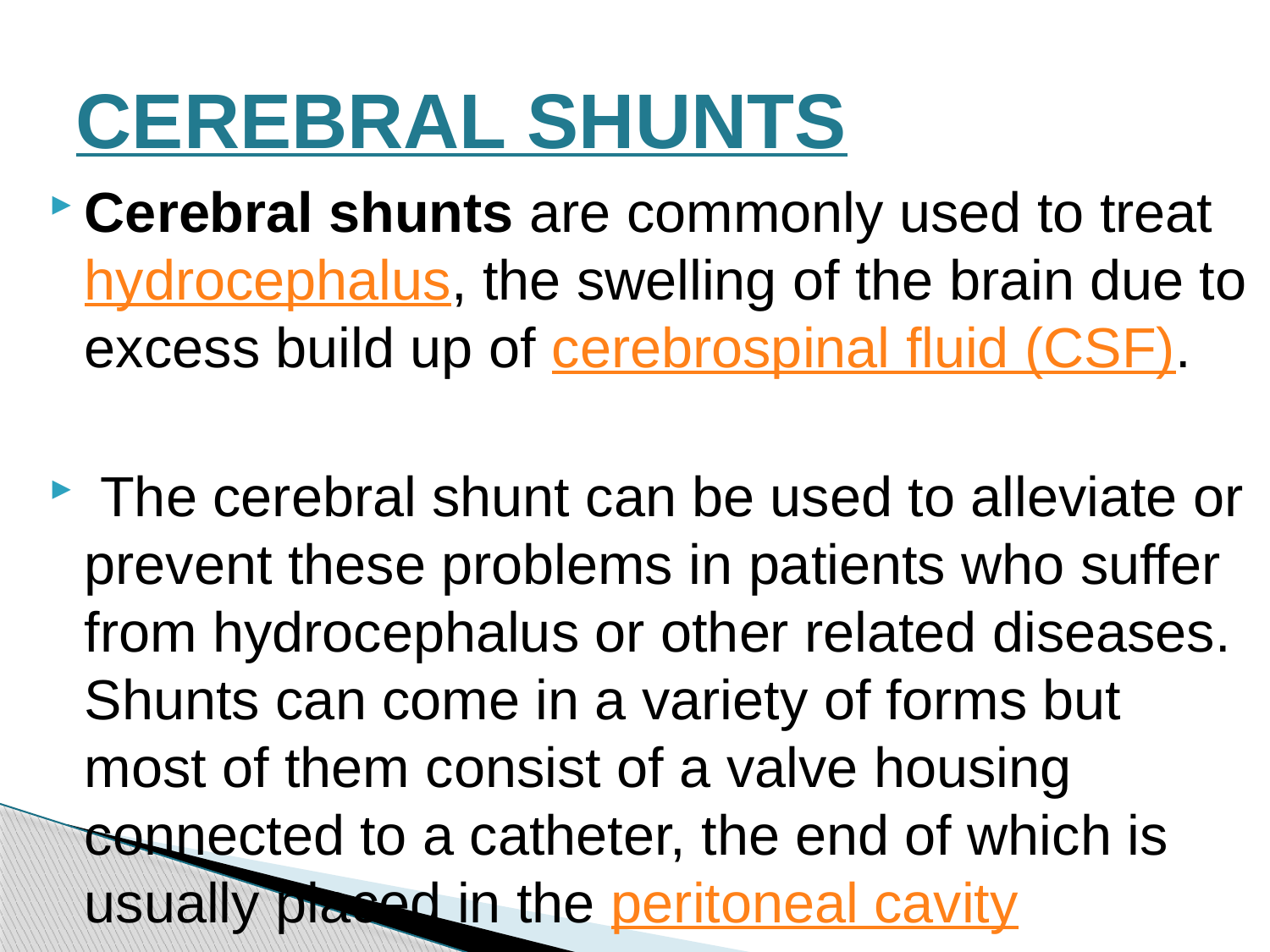

# CEREBRAL SHUNTS
Cerebral shunts are commonly used to treat hydrocephalus, the swelling of the brain due to excess build up of cerebrospinal fluid (CSF).

 The cerebral shunt can be used to alleviate or prevent these problems in patients who suffer from hydrocephalus or other related diseases. Shunts can come in a variety of forms but most of them consist of a valve housing connected to a catheter, the end of which is usually placed in the peritoneal cavity